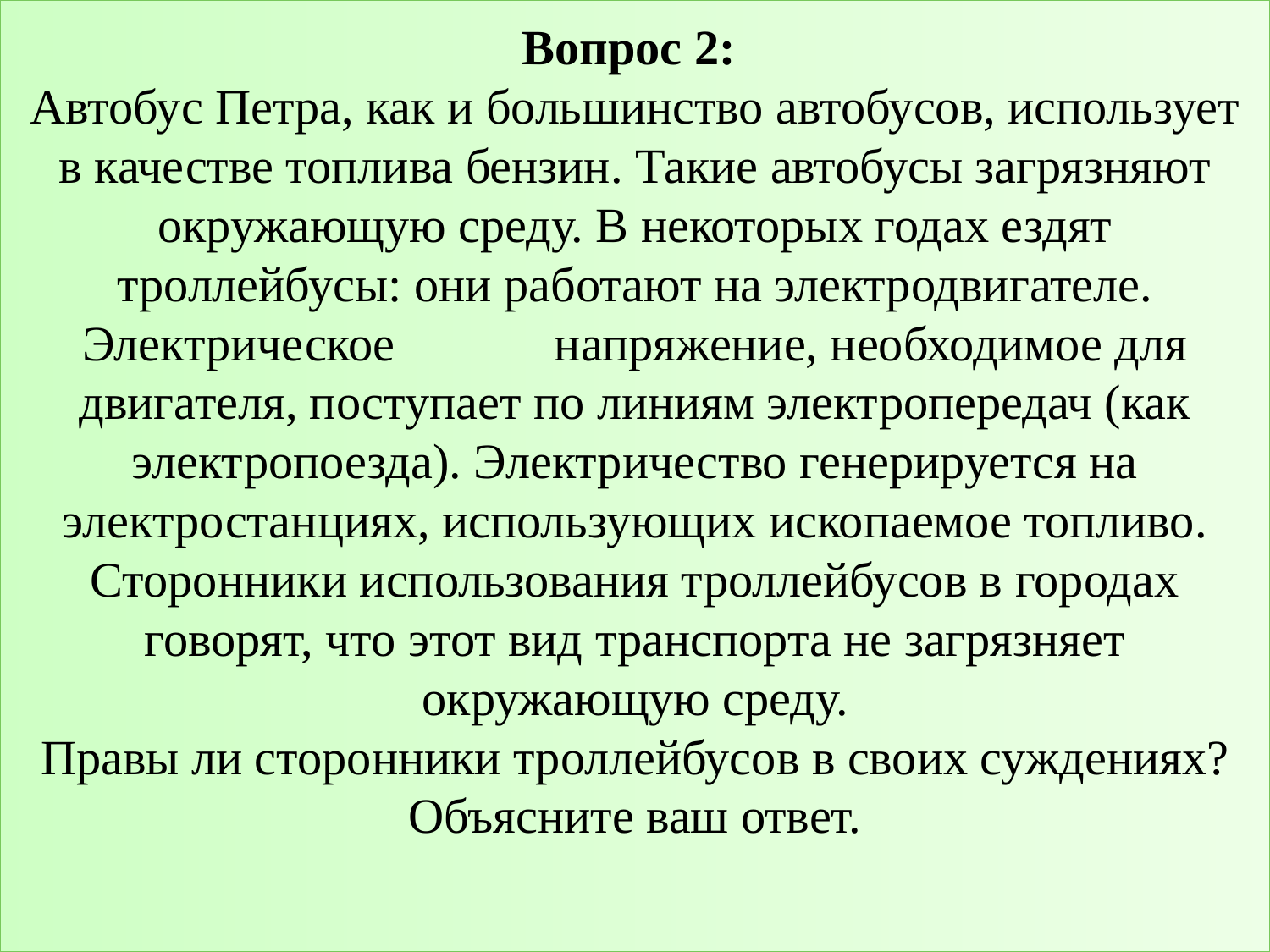

# Вопрос 2: Автобус Петра, как и большинство автобусов, использует в качестве топлива бензин. Такие автобусы загрязняют окружающую среду. В некоторых годах ездят троллейбусы: они работают на электродвигателе. Электрическое             напряжение, необходимое для двигателя, поступает по линиям электропередач (как электропоезда). Электричество генерируется на электростанциях, использующих ископаемое топливо. Сторонники использования троллейбусов в городах говорят, что этот вид транспорта не загрязняет окружающую среду. Правы ли сторонники троллейбусов в своих суждениях? Объясните ваш ответ.